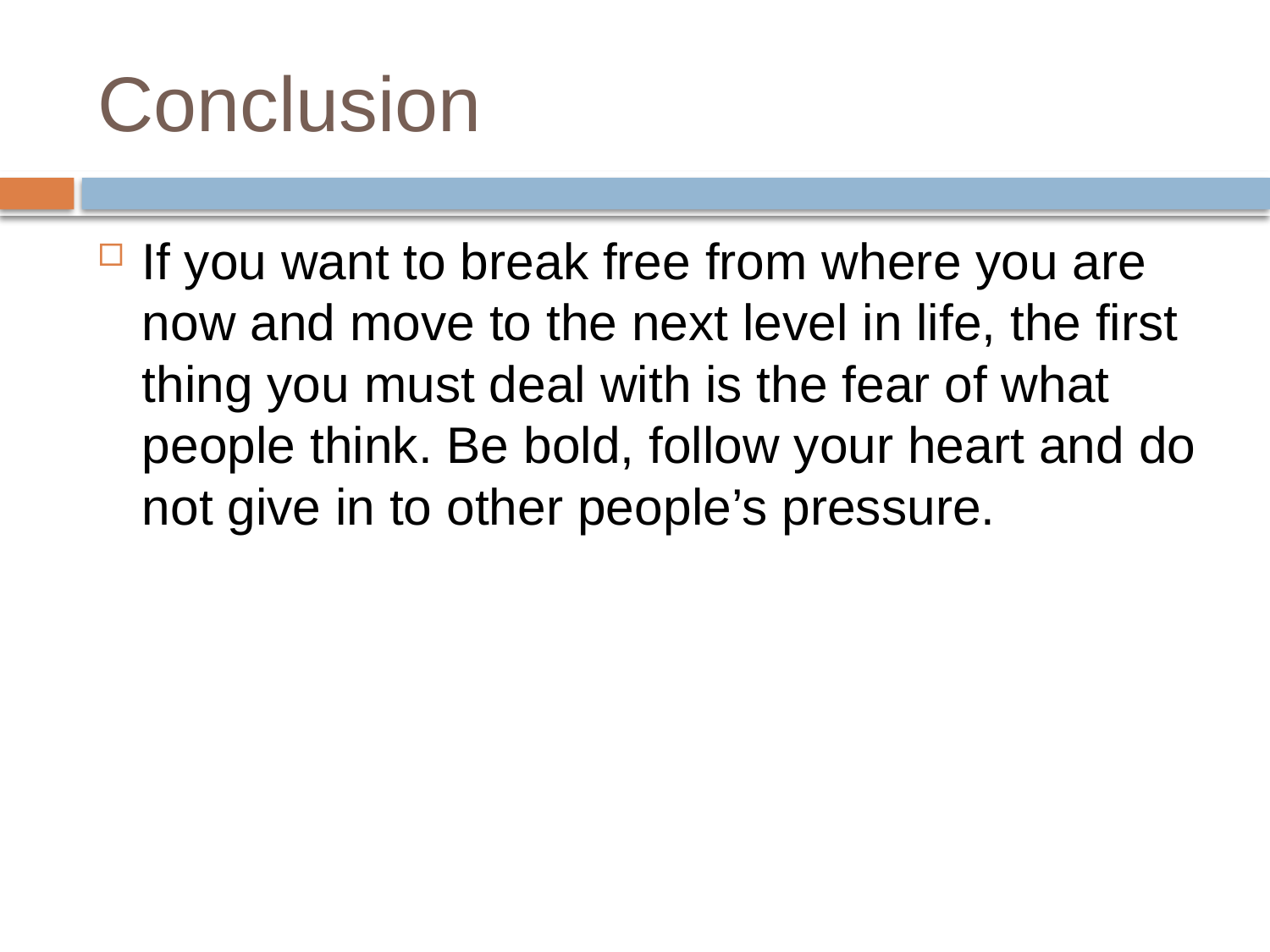

# Conclusion
If you want to break free from where you are now and move to the next level in life, the first thing you must deal with is the fear of what people think. Be bold, follow your heart and do not give in to other people’s pressure.